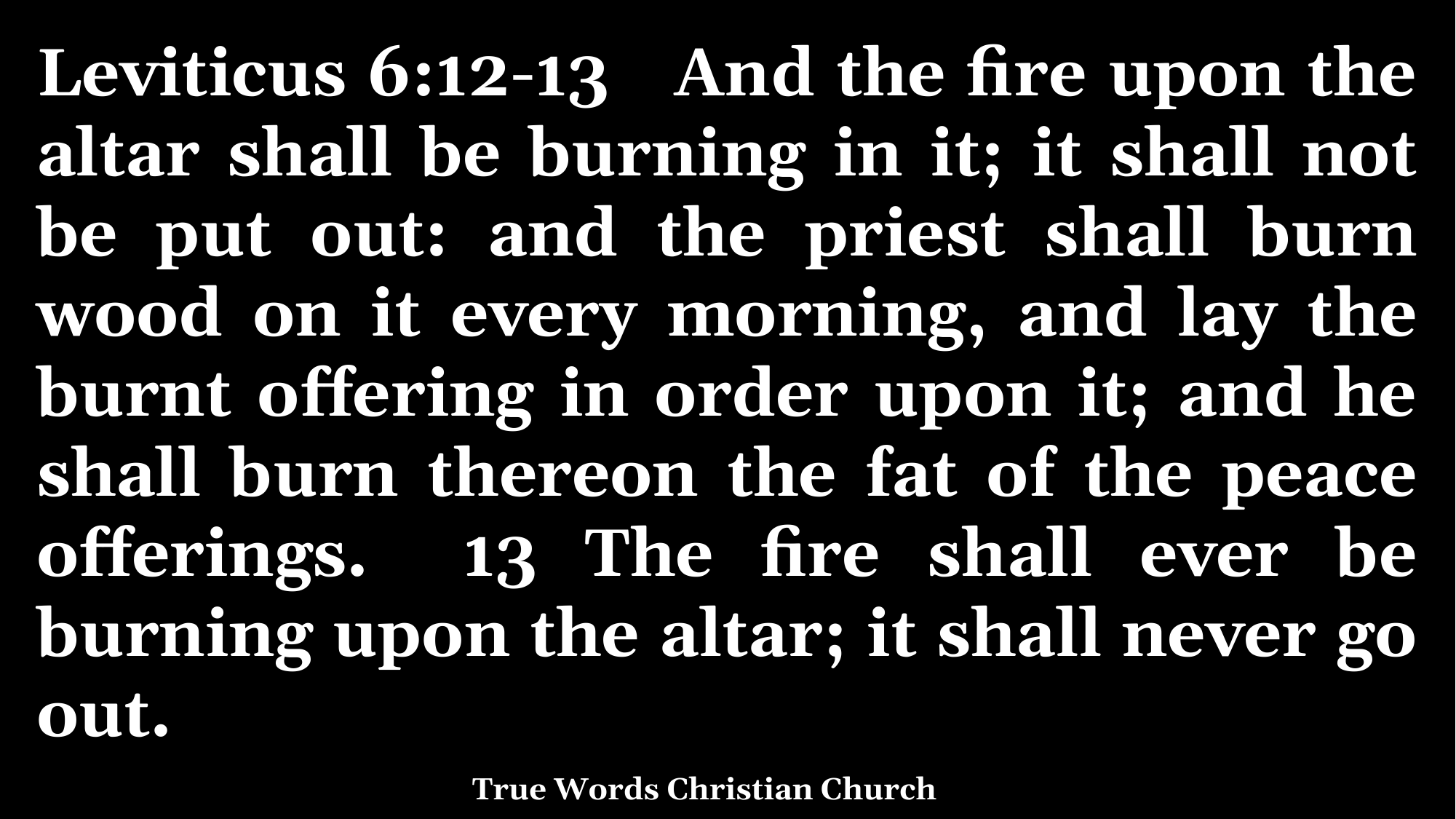

Leviticus 6:12-13   And the fire upon the altar shall be burning in it; it shall not be put out: and the priest shall burn wood on it every morning, and lay the burnt offering in order upon it; and he shall burn thereon the fat of the peace offerings.  13 The fire shall ever be burning upon the altar; it shall never go out.
True Words Christian Church